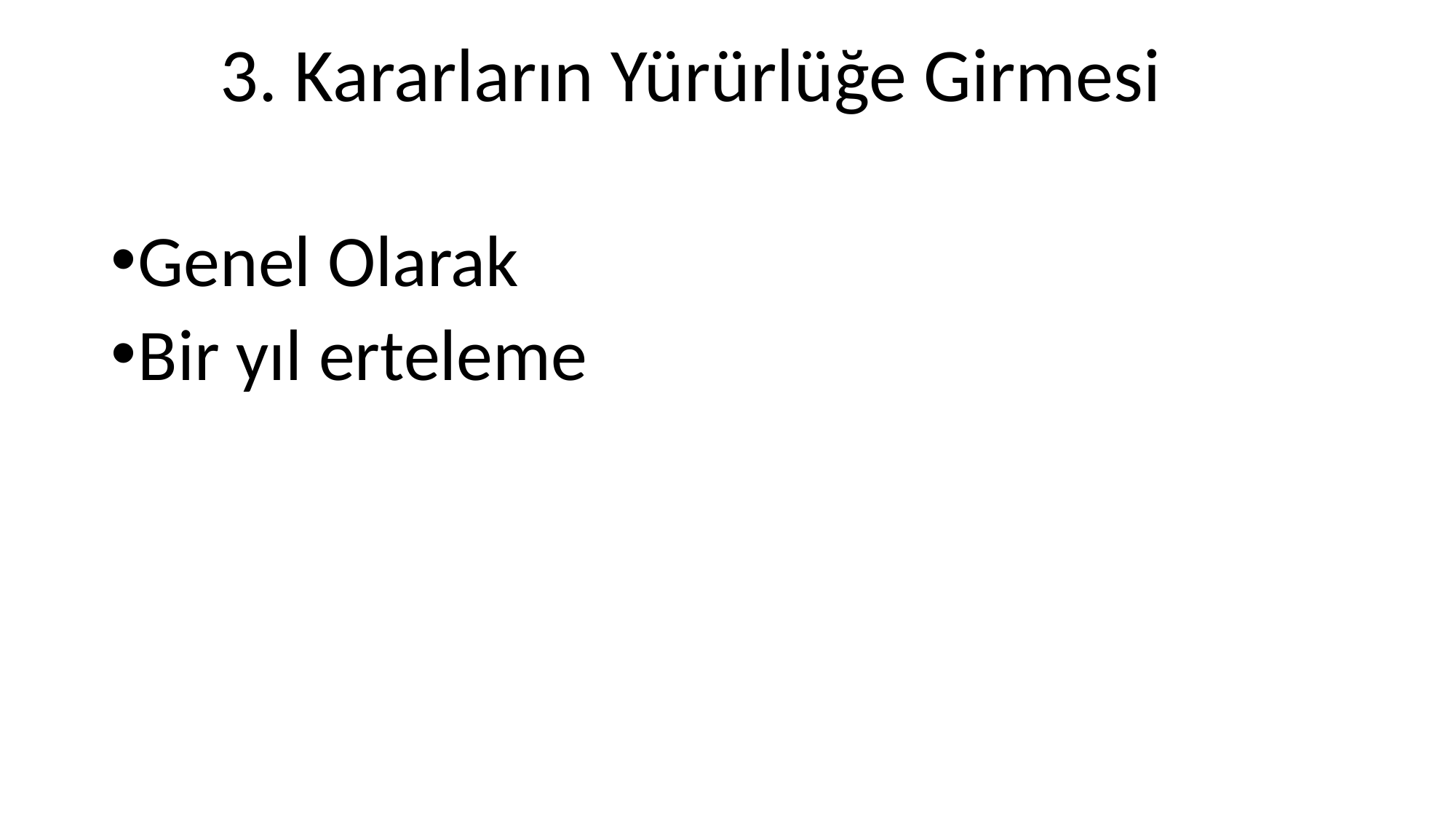

# 3. Kararların Yürürlüğe Girmesi
Genel Olarak
Bir yıl erteleme